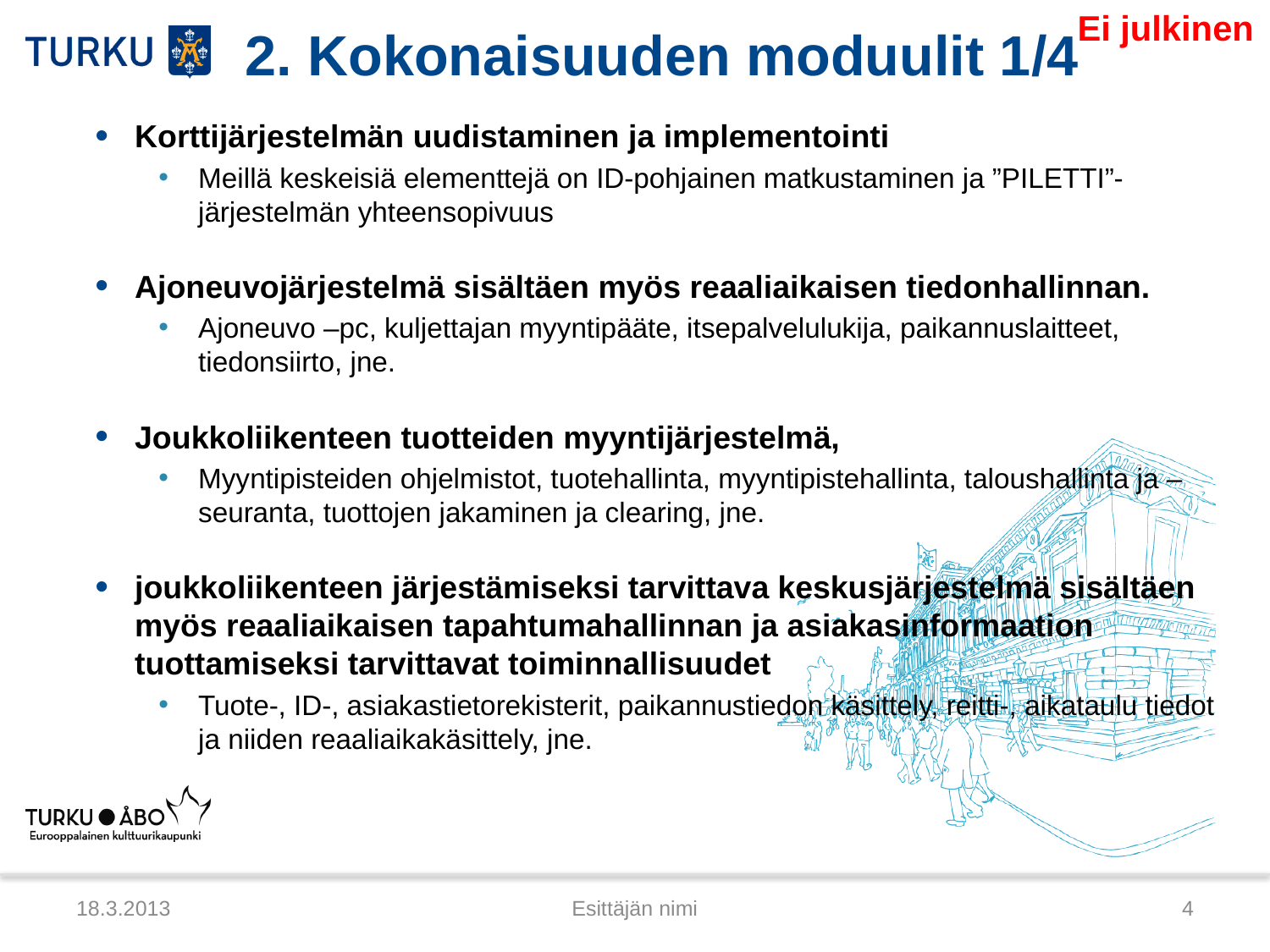

# 2. Kokonaisuuden moduulit 1/4
Korttijärjestelmän uudistaminen ja implementointi
Meillä keskeisiä elementtejä on ID-pohjainen matkustaminen ja ”PILETTI”-järjestelmän yhteensopivuus

Ajoneuvojärjestelmä sisältäen myös reaaliaikaisen tiedonhallinnan.
Ajoneuvo –pc, kuljettajan myyntipääte, itsepalvelulukija, paikannuslaitteet, tiedonsiirto, jne.

Joukkoliikenteen tuotteiden myyntijärjestelmä,
Myyntipisteiden ohjelmistot, tuotehallinta, myyntipistehallinta, taloushallinta ja –seuranta, tuottojen jakaminen ja clearing, jne.

joukkoliikenteen järjestämiseksi tarvittava keskusjärjestelmä sisältäen myös reaaliaikaisen tapahtumahallinnan ja asiakasinformaation tuottamiseksi tarvittavat toiminnallisuudet
Tuote-, ID-, asiakastietorekisterit, paikannustiedon käsittely, reitti-, aikataulu tiedot ja niiden reaaliaikakäsittely, jne.

18.3.2013
Esittäjän nimi
4